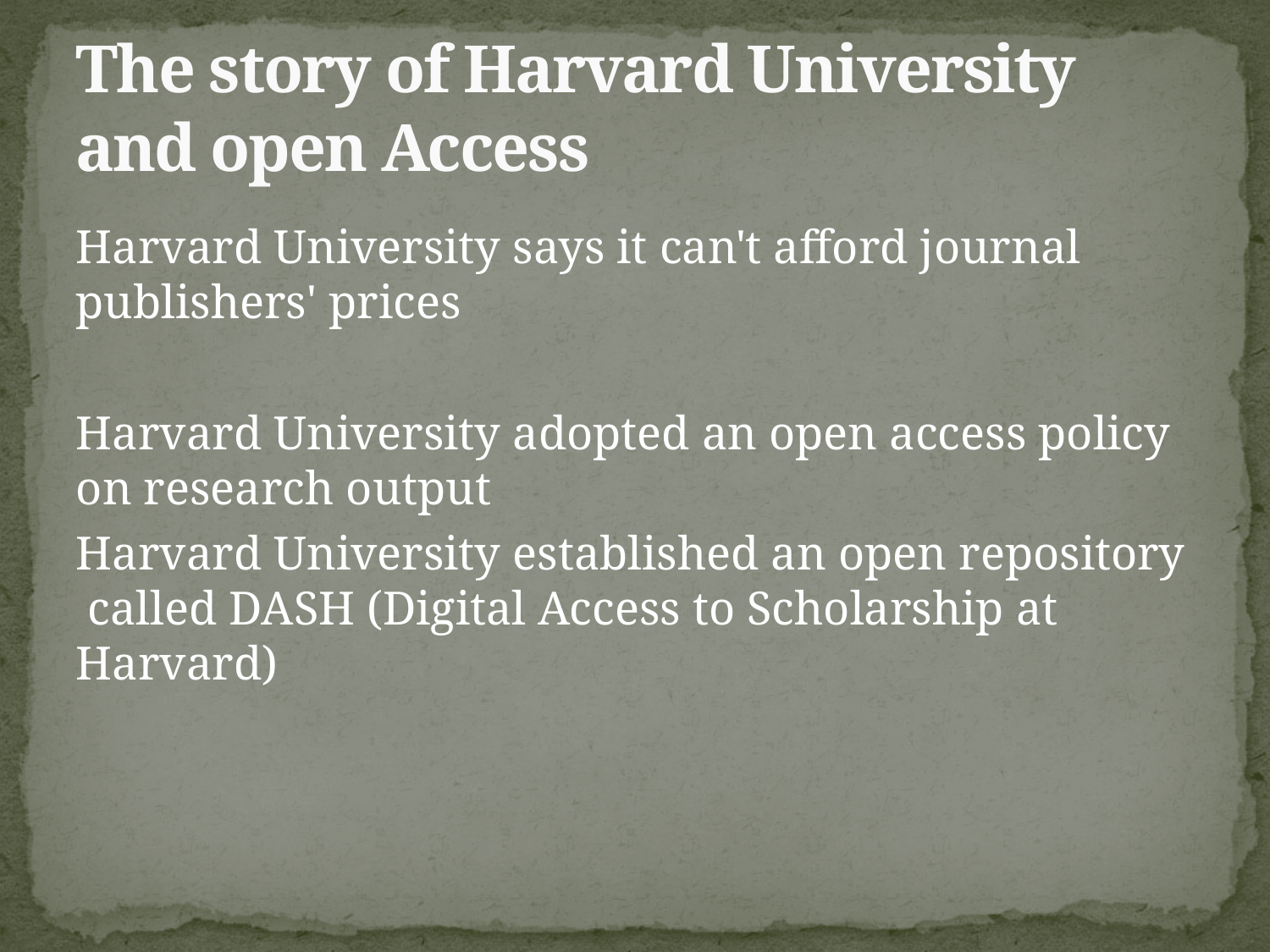

# The story of Harvard University and open Access
Harvard University says it can't afford journal publishers' prices

Harvard University adopted an open access policy on research output
Harvard University established an open repository  called DASH (Digital Access to Scholarship at Harvard)